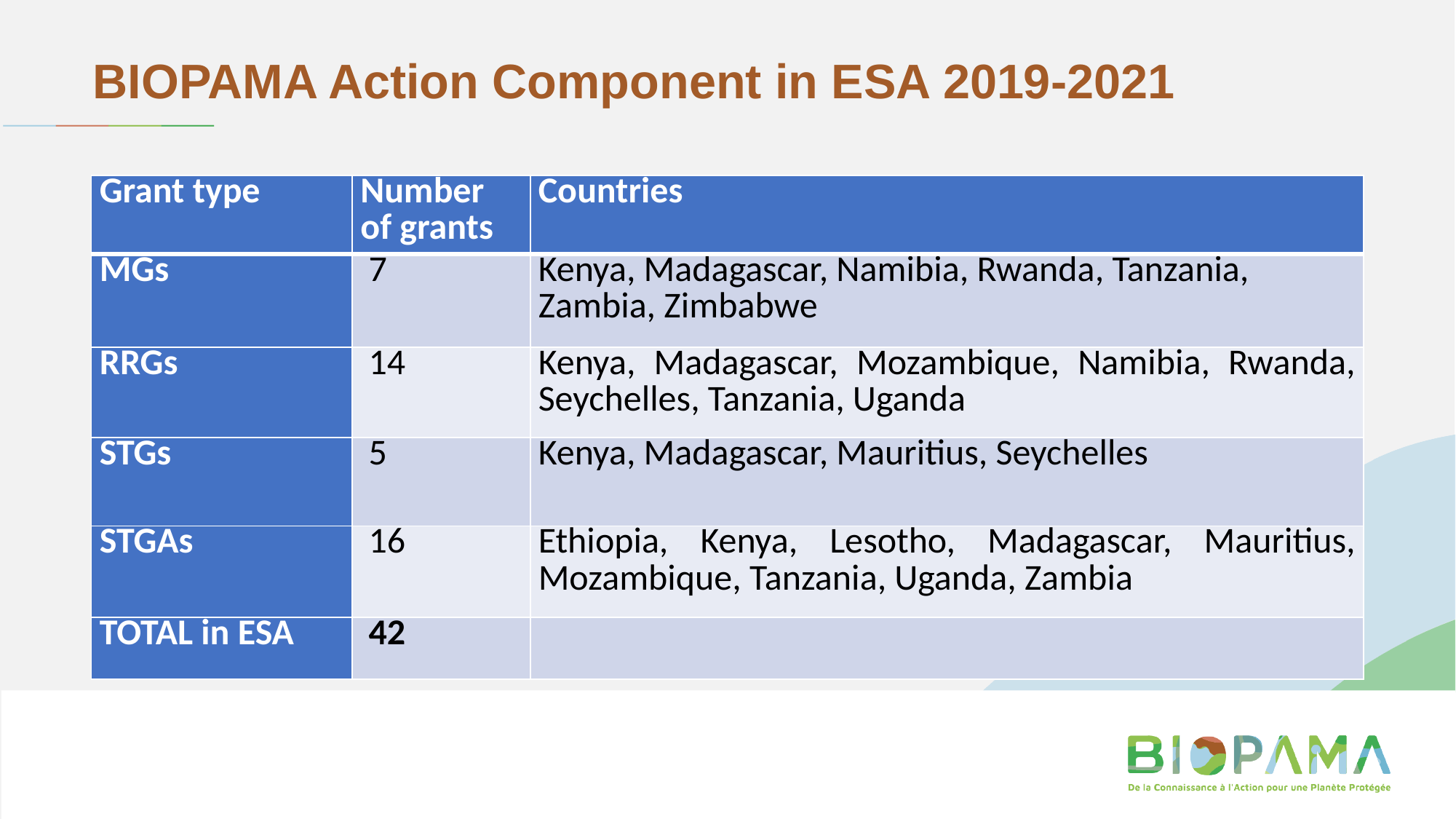

BIOPAMA Action Component in ESA 2019-2021
| Grant type | Number of grants | Countries |
| --- | --- | --- |
| MGs | 7 | Kenya, Madagascar, Namibia, Rwanda, Tanzania, Zambia, Zimbabwe |
| RRGs | 14 | Kenya, Madagascar, Mozambique, Namibia, Rwanda, Seychelles, Tanzania, Uganda |
| STGs | 5 | Kenya, Madagascar, Mauritius, Seychelles |
| STGAs | 16 | Ethiopia, Kenya, Lesotho, Madagascar, Mauritius, Mozambique, Tanzania, Uganda, Zambia |
| TOTAL in ESA | 42 |  |
#